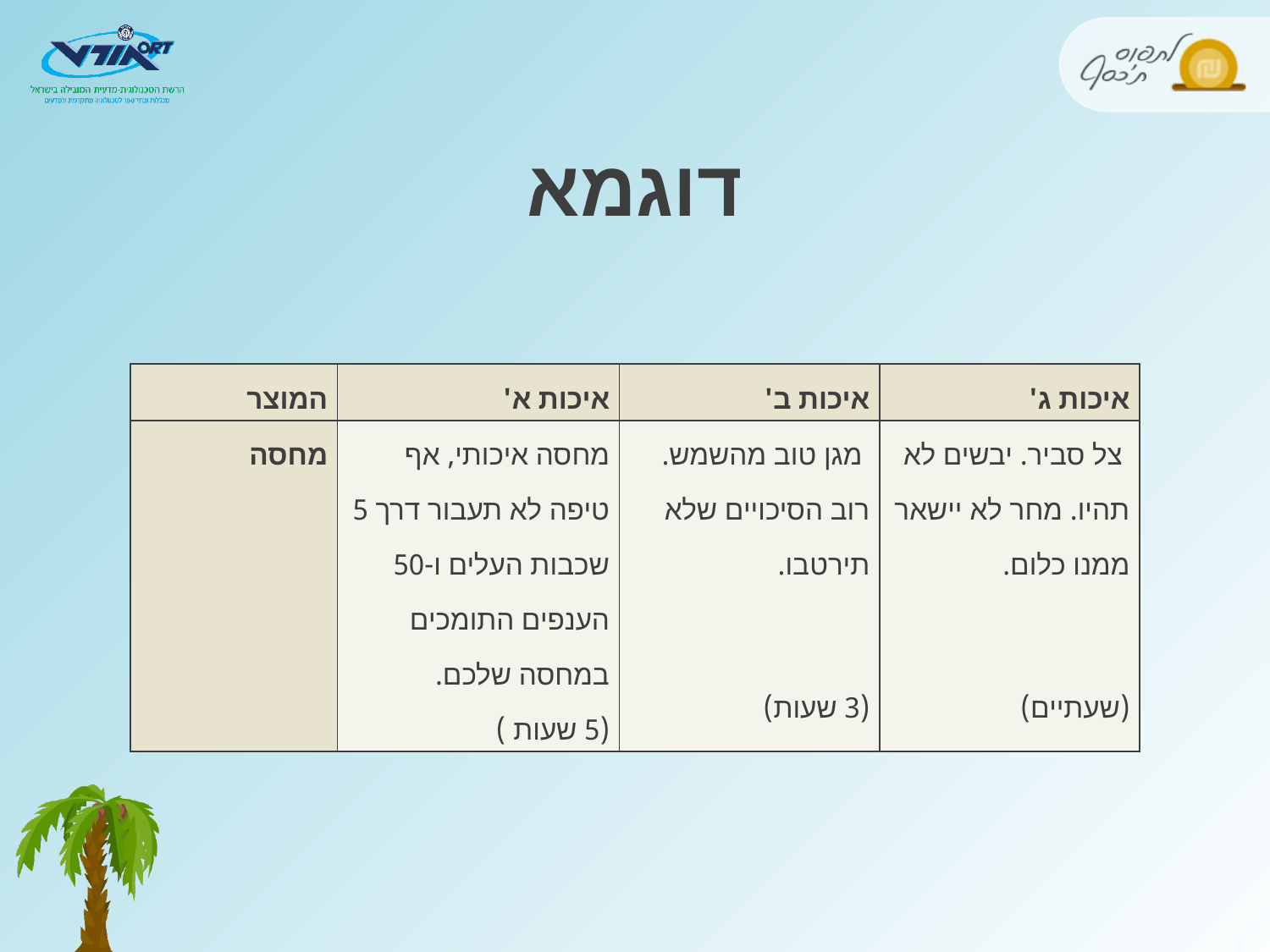

# דוגמא
| המוצר | איכות א' | איכות ב' | איכות ג' |
| --- | --- | --- | --- |
| מחסה | מחסה איכותי, אף טיפה לא תעבור דרך 5 שכבות העלים ו-50 הענפים התומכים במחסה שלכם. (5 שעות ) | מגן טוב מהשמש. רוב הסיכויים שלא תירטבו. (3 שעות) | צל סביר. יבשים לא תהיו. מחר לא יישאר ממנו כלום. (שעתיים) |